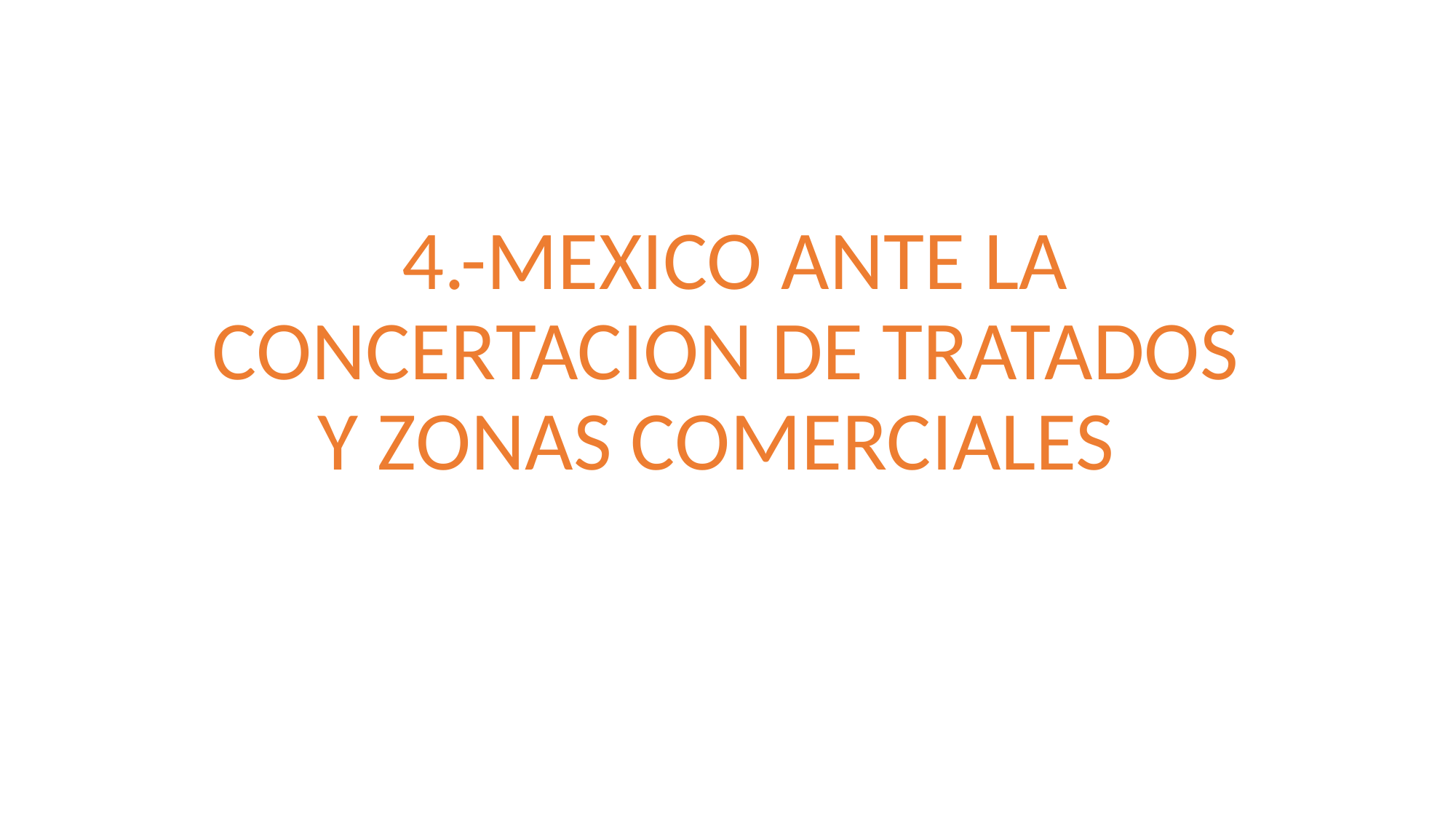

# 4.-MEXICO ANTE LA CONCERTACION DE TRATADOS Y ZONAS COMERCIALES